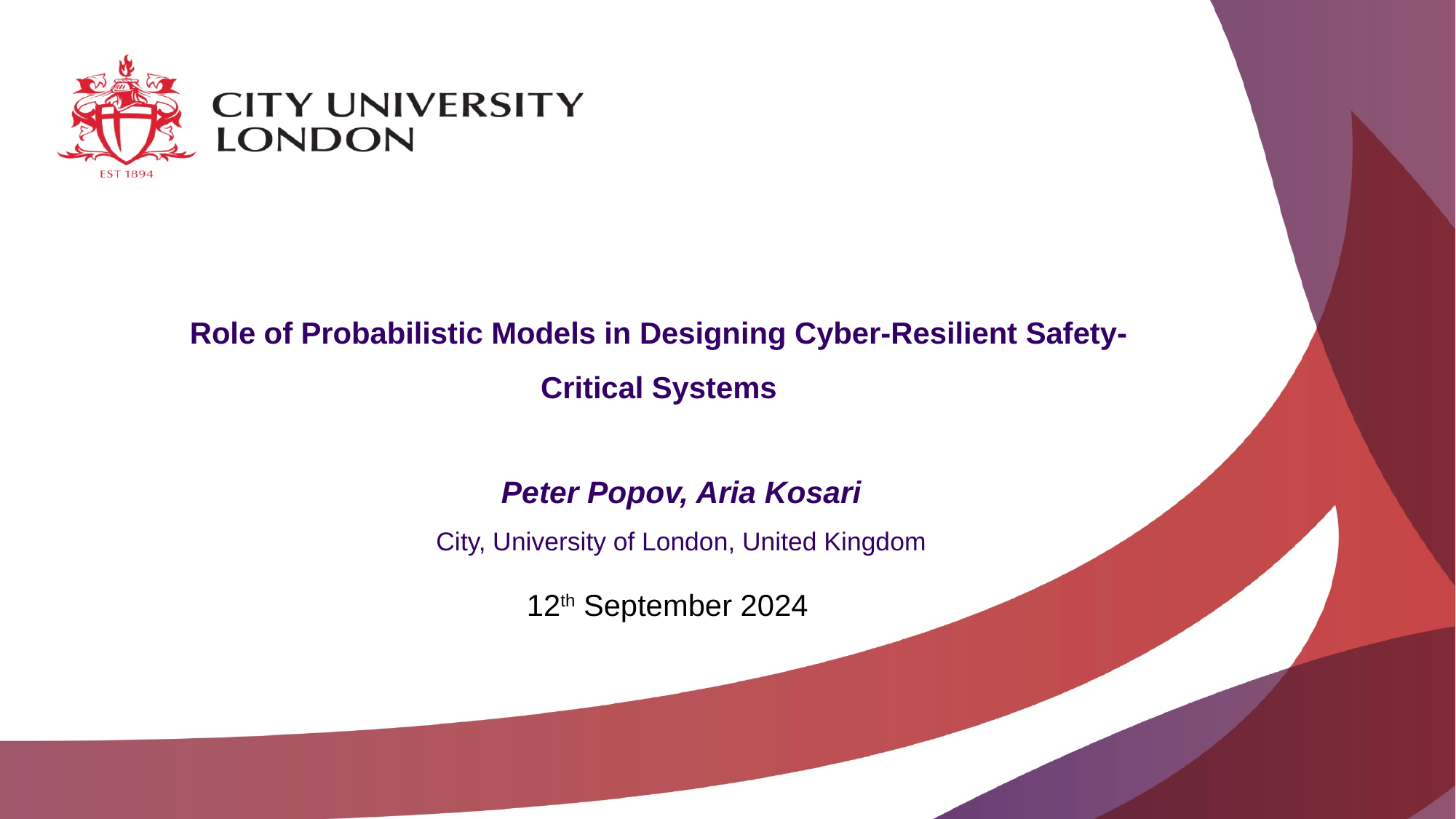

# Role of Probabilistic Models in Designing Cyber-Resilient Safety-Critical Systems
Peter Popov, Aria Kosari
City, University of London, United Kingdom
12th September 2024